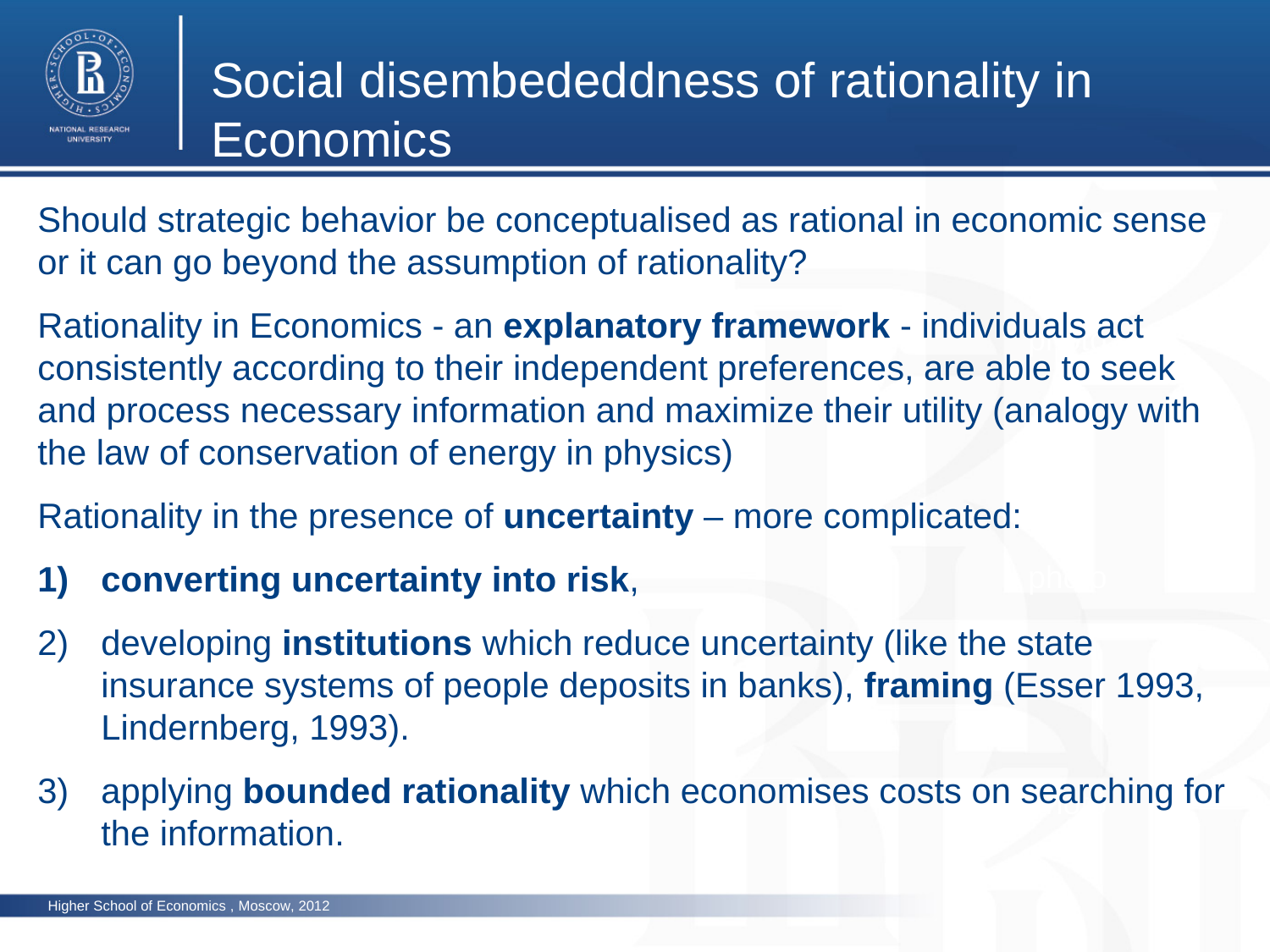

Social disembededdness of rationality in Economics
Should strategic behavior be conceptualised as rational in economic sense or it can go beyond the assumption of rationality?
Rationality in Economics - an explanatory framework - individuals act consistently according to their independent preferences, are able to seek and process necessary information and maximize their utility (analogy with the law of conservation of energy in physics)
Rationality in the presence of uncertainty – more complicated:
converting uncertainty into risk,
developing institutions which reduce uncertainty (like the state insurance systems of people deposits in banks), framing (Esser 1993, Lindernberg, 1993).
applying bounded rationality which economises costs on searching for the information.
photo
photo
photo
Higher School of Economics , Moscow, 2012